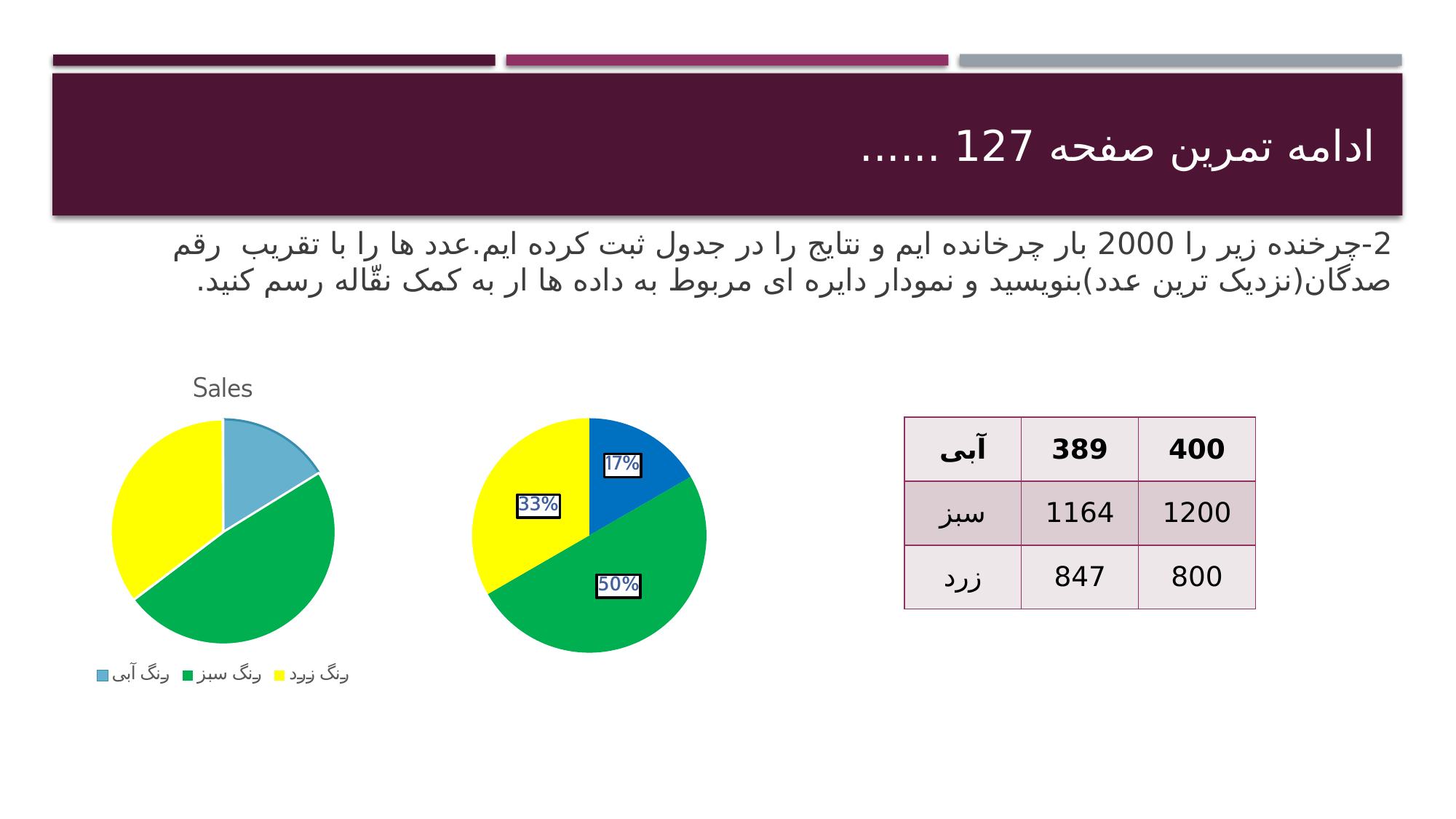

# ادامه تمرین صفحه 127 ......
2-چرخنده زیر را 2000 بار چرخانده ایم و نتایج را در جدول ثبت کرده ایم.عدد ها را با تقریب  رقم صدگان(نزدیک ترین عدد)بنویسید و نمودار دایره ای مربوط به داده ها ار به کمک نقّاله رسم کنید.

### Chart:

| Category | Sales |
|---|---|
| رنگ آبی | 389.0 |
| رنگ سبز | 1164.0 |
| رنگ زرد | 847.0 |

### Chart

| Category | Sales |
|---|---|
| آبی | 60.0 |
| سبز | 180.0 |
| زرد | 120.0 |
| آبی | 389 | 400 |
| --- | --- | --- |
| سبز | 1164 | 1200 |
| زرد | 847 | 800 |